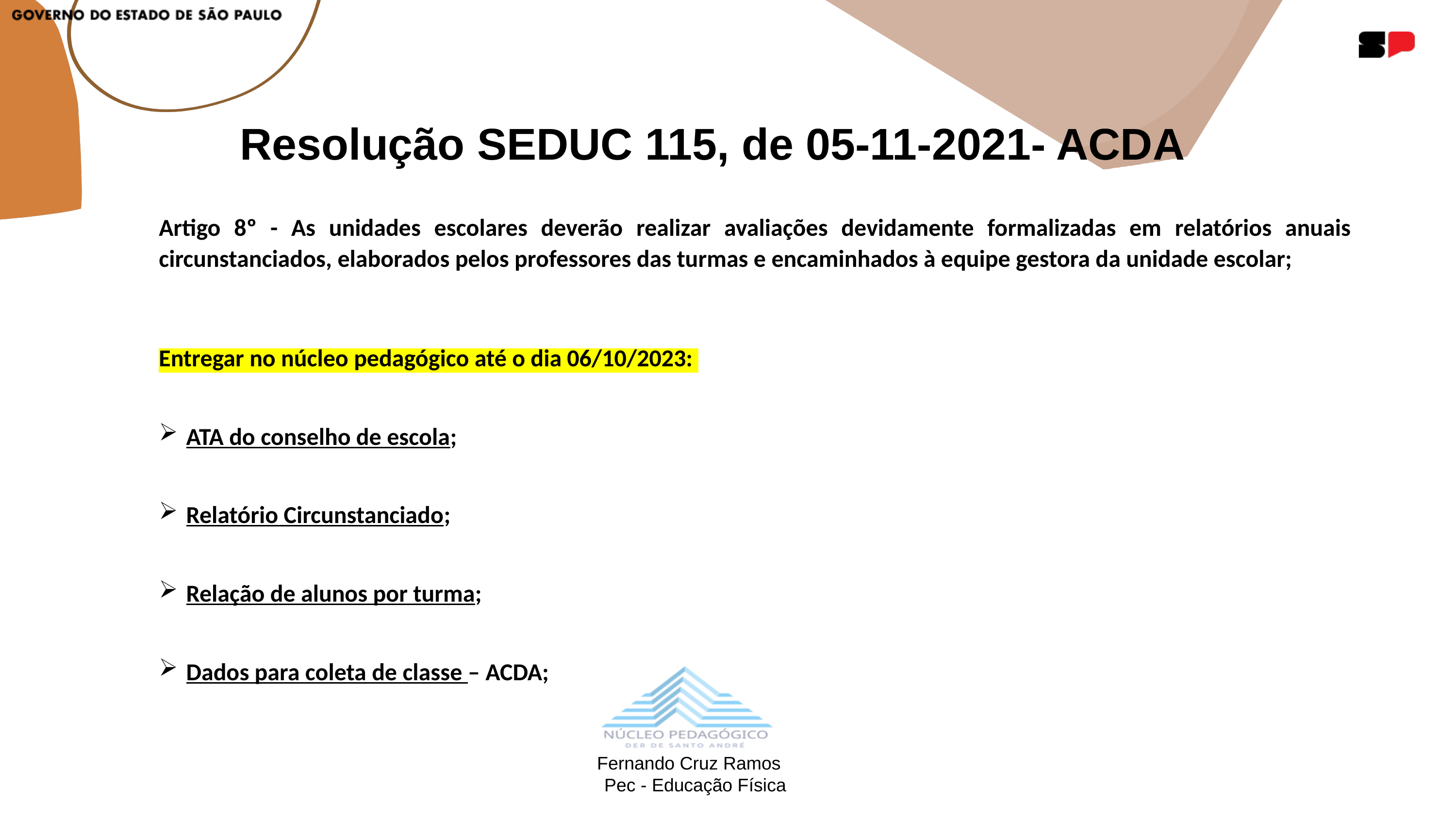

Resolução SEDUC 115, de 05-11-2021- ACDA

Artigo 8º - As unidades escolares deverão realizar avaliações devidamente formalizadas em relatórios anuais circunstanciados, elaborados pelos professores das turmas e encaminhados à equipe gestora da unidade escolar;

Entregar no núcleo pedagógico até o dia 06/10/2023:

ATA do conselho de escola;

Relatório Circunstanciado;

Relação de alunos por turma;

Dados para coleta de classe – ACDA;

		           Fernando Cruz Ramos
                                         Pec - Educação Física